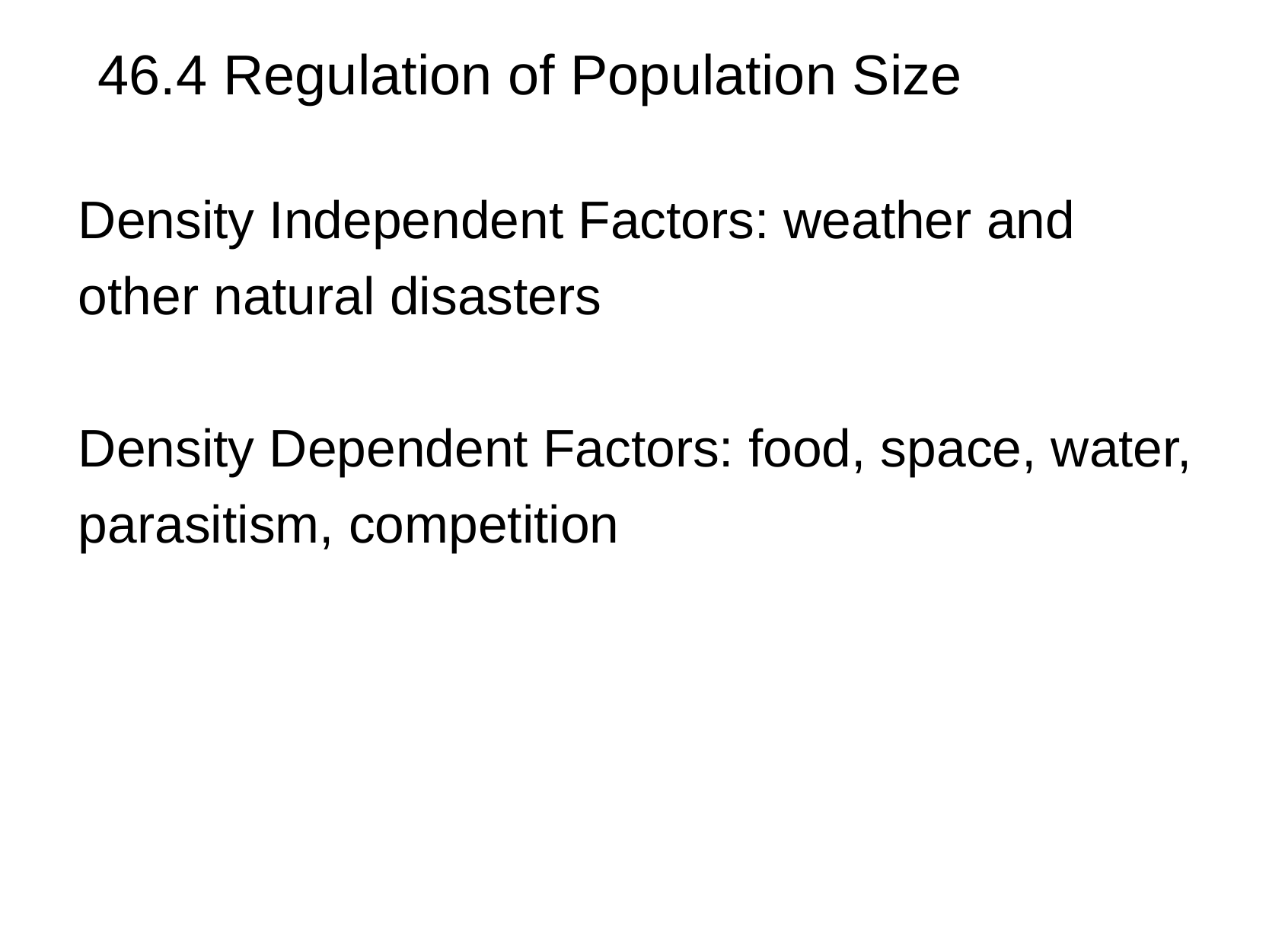

46.4 Regulation of Population Size
Density Independent Factors: weather and other natural disasters

Density Dependent Factors: food, space, water, parasitism, competition